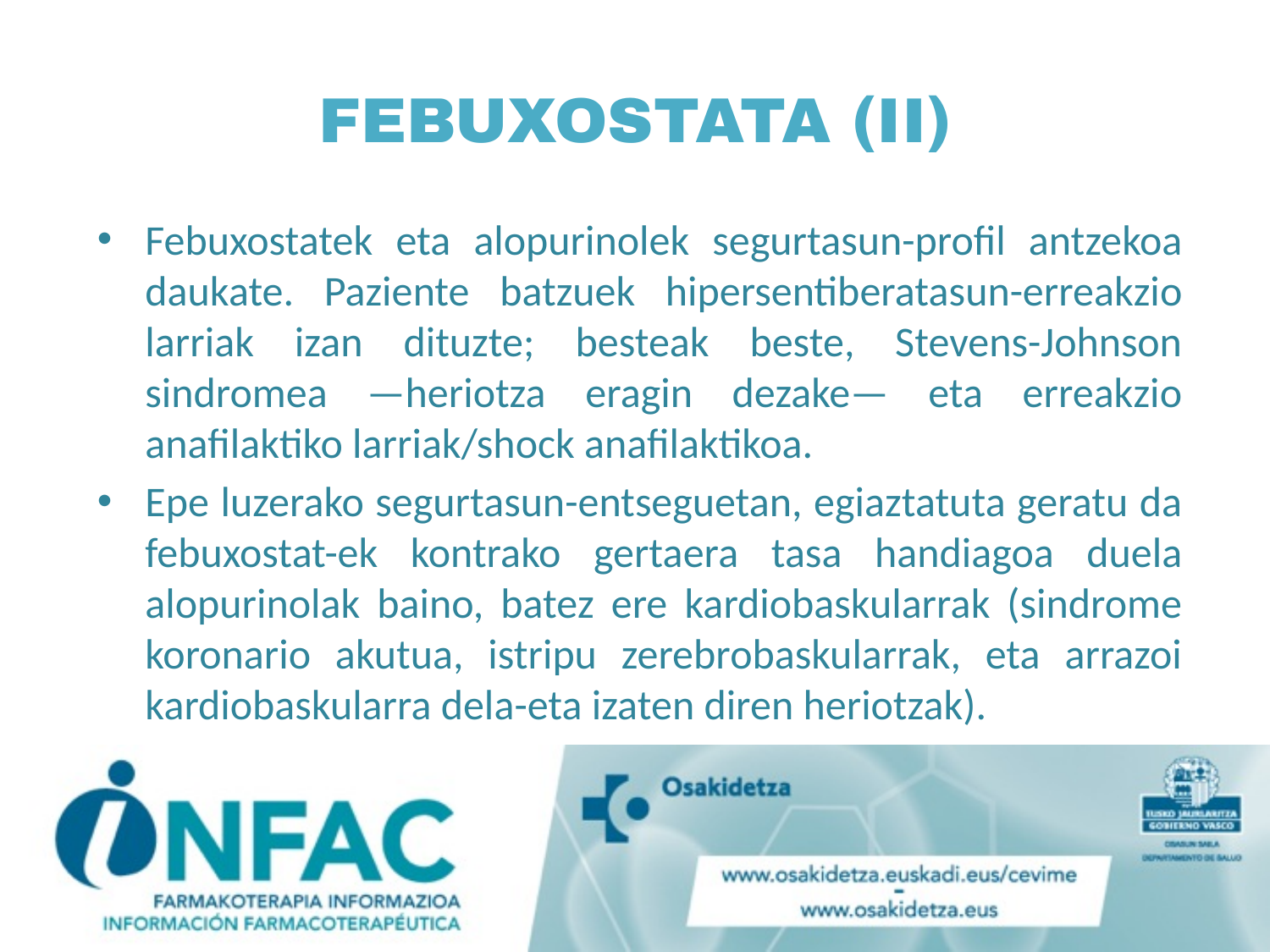

# FEBUXOSTATA (II)
Febuxostatek eta alopurinolek segurtasun-profil antzekoa daukate. Paziente batzuek hipersentiberatasun-erreakzio larriak izan dituzte; besteak beste, Stevens-Johnson sindromea —heriotza eragin dezake— eta erreakzio anafilaktiko larriak/shock anafilaktikoa.
Epe luzerako segurtasun-entseguetan, egiaztatuta geratu da febuxostat-ek kontrako gertaera tasa handiagoa duela alopurinolak baino, batez ere kardiobaskularrak (sindrome koronario akutua, istripu zerebrobaskularrak, eta arrazoi kardiobaskularra dela-eta izaten diren heriotzak).